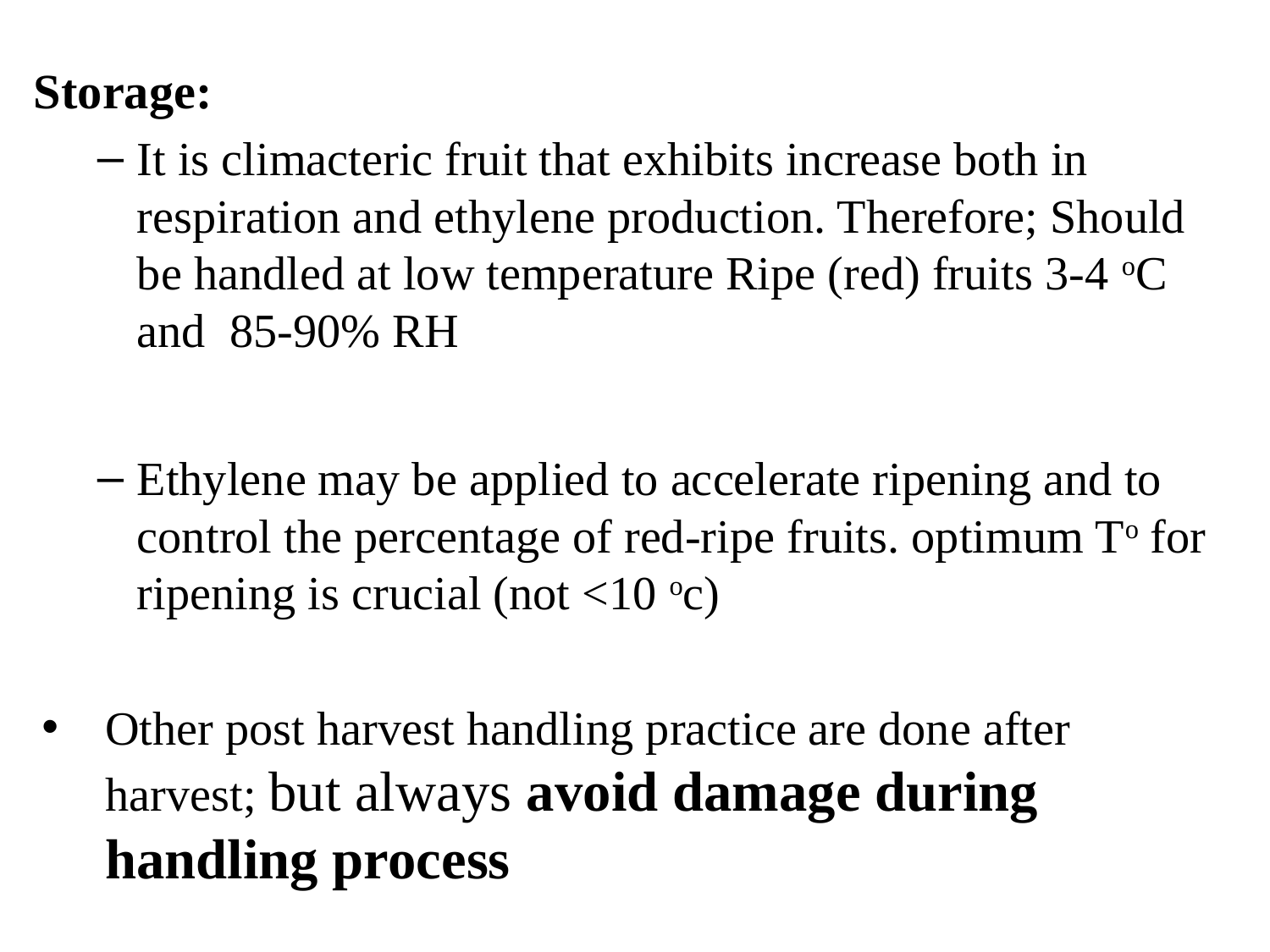

Storage:
It is climacteric fruit that exhibits increase both in respiration and ethylene production. Therefore; Should be handled at low temperature Ripe (red) fruits 3-4 oC and  85-90% RH

Ethylene may be applied to accelerate ripening and to control the percentage of red-ripe fruits. optimum To for ripening is crucial (not <10 oc)

Other post harvest handling practice are done after harvest; but always avoid damage during handling process